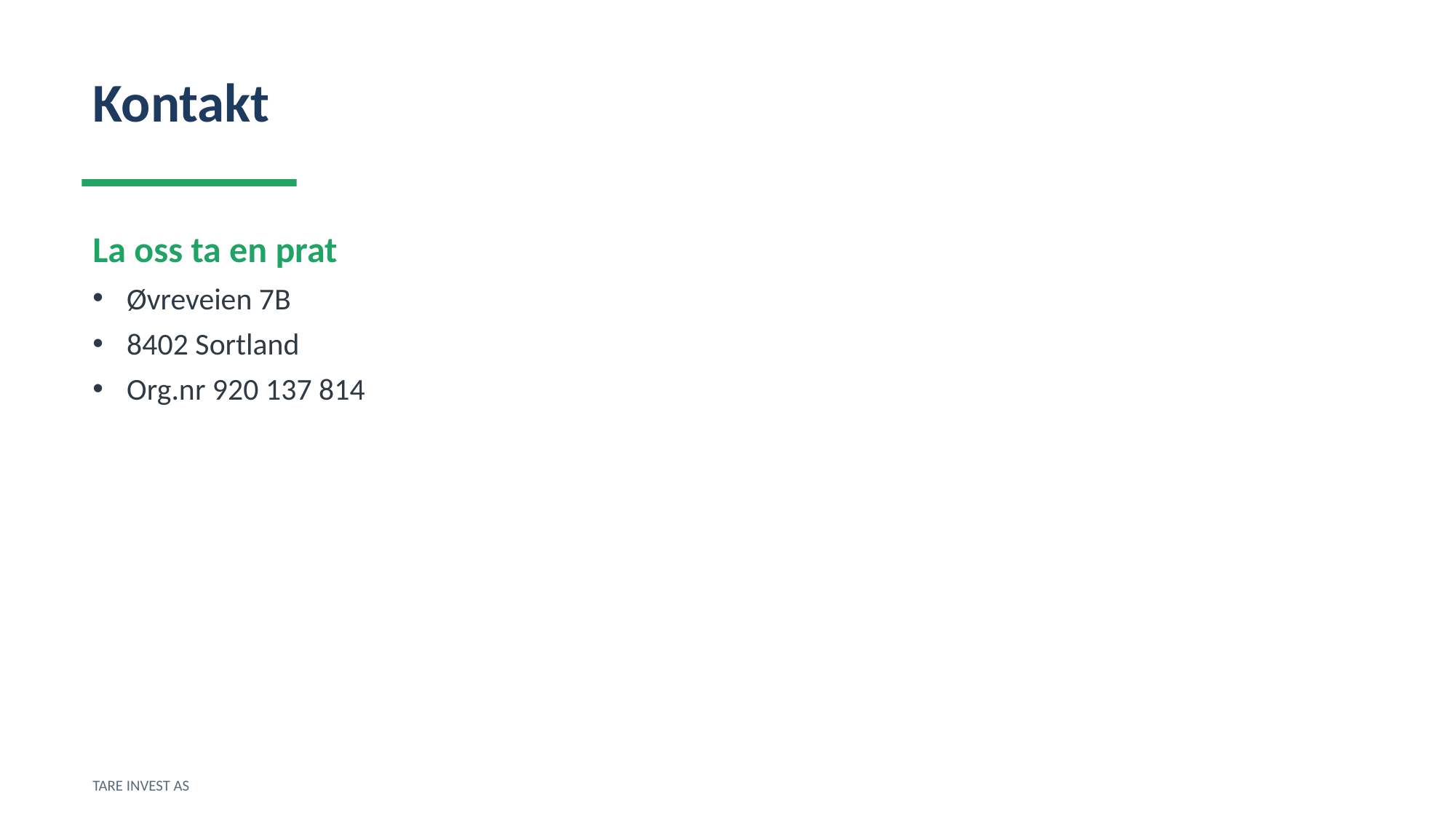

Kontakt

La oss ta en prat
Øvreveien 7B
8402 Sortland
Org.nr 920 137 814
TARE INVEST AS